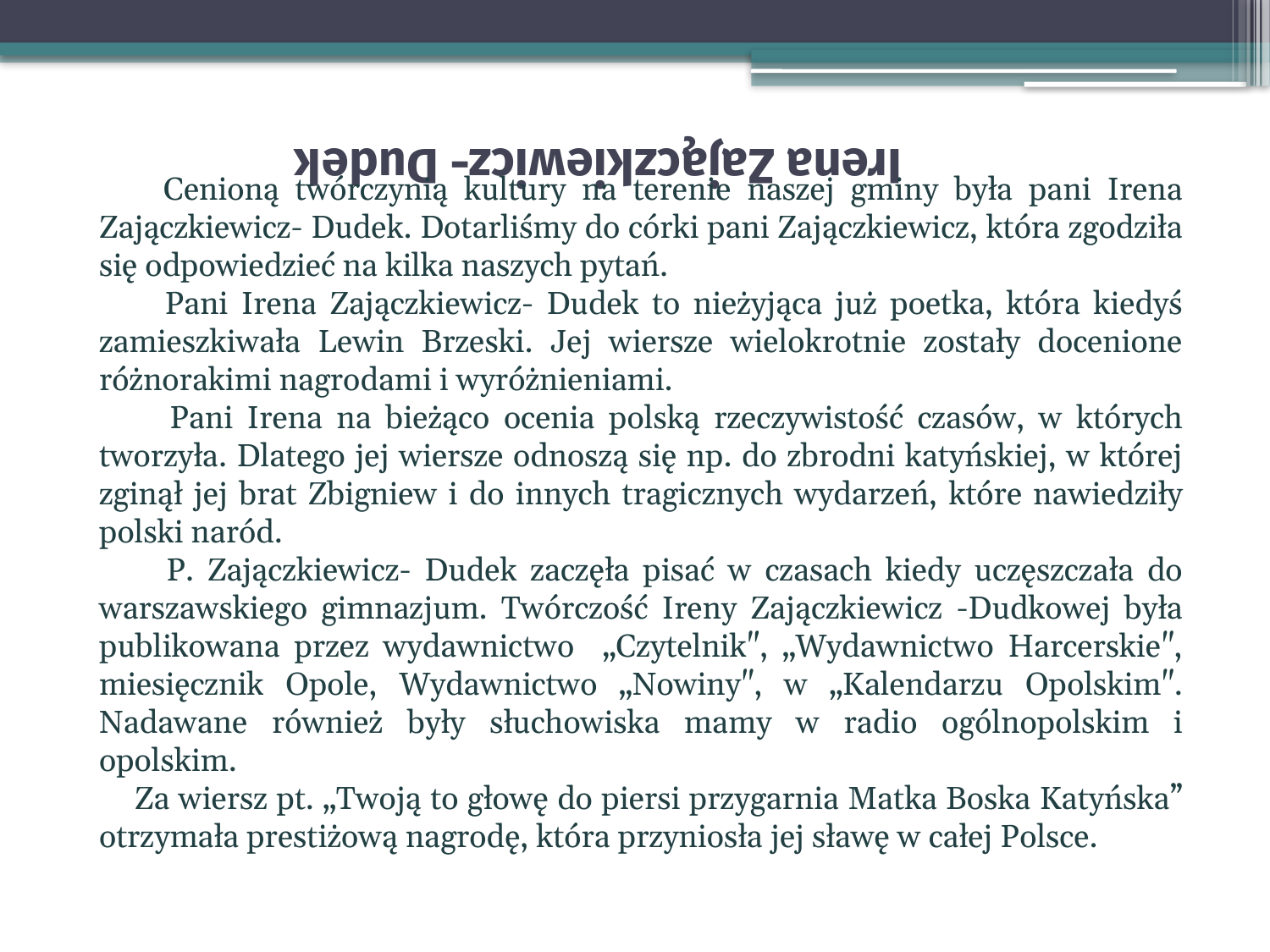

# Irena Zajączkiewicz- Dudek
    Cenioną twórczynią kultury na terenie naszej gminy była pani Irena Zajączkiewicz- Dudek. Dotarliśmy do córki pani Zajączkiewicz, która zgodziła się odpowiedzieć na kilka naszych pytań.
     Pani Irena Zajączkiewicz- Dudek to nieżyjąca już poetka, która kiedyś zamieszkiwała Lewin Brzeski. Jej wiersze wielokrotnie zostały docenione różnorakimi nagrodami i wyróżnieniami.
     Pani Irena na bieżąco ocenia polską rzeczywistość czasów, w których tworzyła. Dlatego jej wiersze odnoszą się np. do zbrodni katyńskiej, w której zginął jej brat Zbigniew i do innych tragicznych wydarzeń, które nawiedziły polski naród.
     P. Zajączkiewicz- Dudek zaczęła pisać w czasach kiedy uczęszczała do warszawskiego gimnazjum. Twórczość Ireny Zajączkiewicz -Dudkowej była publikowana przez wydawnictwo  „Czytelnik", „Wydawnictwo Harcerskie", miesięcznik Opole, Wydawnictwo „Nowiny", w „Kalendarzu Opolskim". Nadawane również były słuchowiska mamy w radio ogólnopolskim i opolskim.
    Za wiersz pt. „Twoją to głowę do piersi przygarnia Matka Boska Katyńska” otrzymała prestiżową nagrodę, która przyniosła jej sławę w całej Polsce.